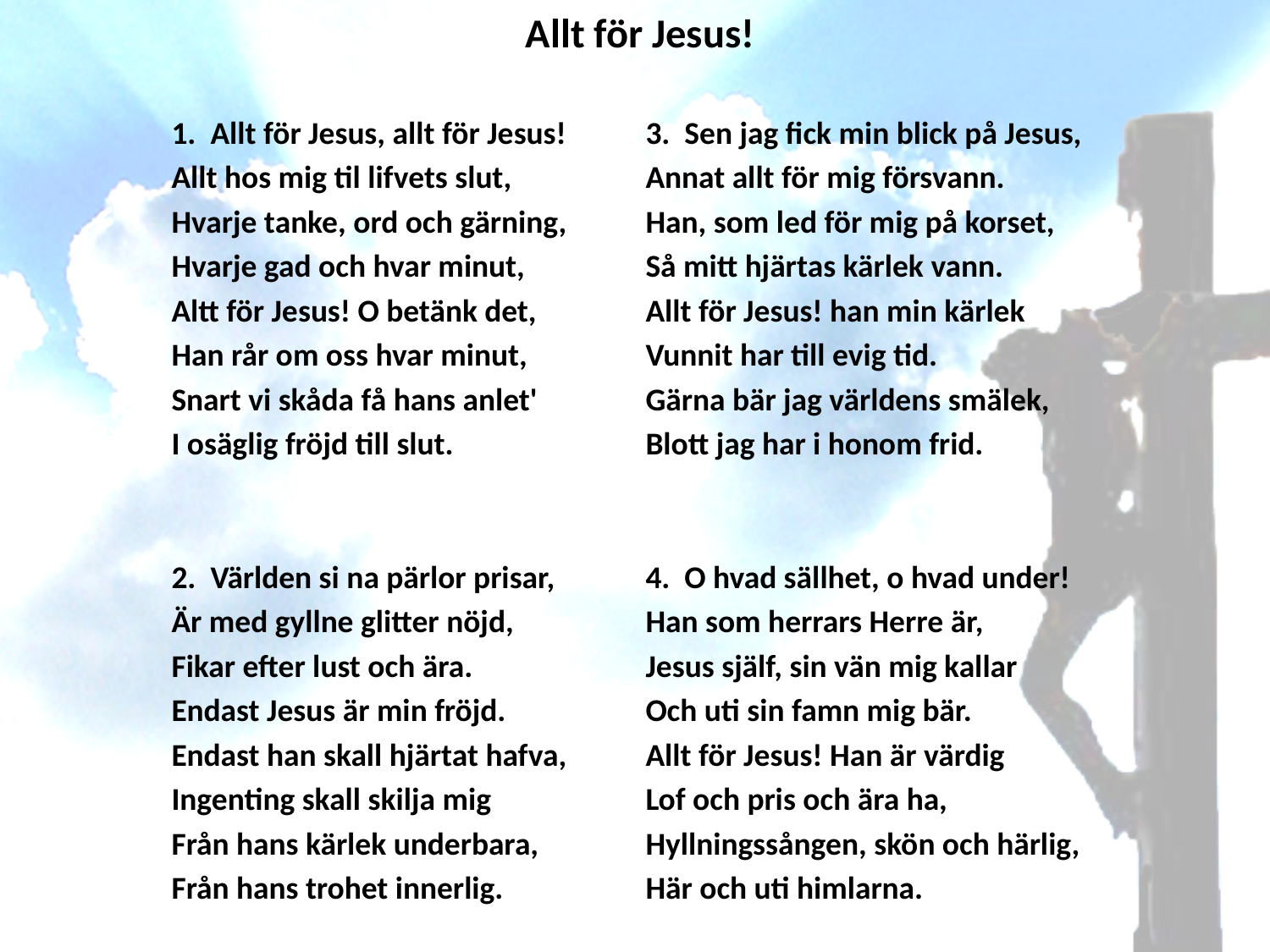

# Allt för Jesus!
1.  Allt för Jesus, allt för Jesus!
Allt hos mig til lifvets slut,
Hvarje tanke, ord och gärning,
Hvarje gad och hvar minut,
Altt för Jesus! O betänk det,
Han rår om oss hvar minut,
Snart vi skåda få hans anlet'
I osäglig fröjd till slut.

2.  Världen si na pärlor prisar,
Är med gyllne glitter nöjd,
Fikar efter lust och ära.
Endast Jesus är min fröjd.
Endast han skall hjärtat hafva,
Ingenting skall skilja mig
Från hans kärlek underbara,
Från hans trohet innerlig.

3.  Sen jag fick min blick på Jesus,
Annat allt för mig försvann.
Han, som led för mig på korset,
Så mitt hjärtas kärlek vann.
Allt för Jesus! han min kärlek
Vunnit har till evig tid.
Gärna bär jag världens smälek,
Blott jag har i honom frid.

4.  O hvad sällhet, o hvad under!
Han som herrars Herre är,
Jesus själf, sin vän mig kallar
Och uti sin famn mig bär.
Allt för Jesus! Han är värdig
Lof och pris och ära ha,
Hyllningssången, skön och härlig,
Här och uti himlarna.